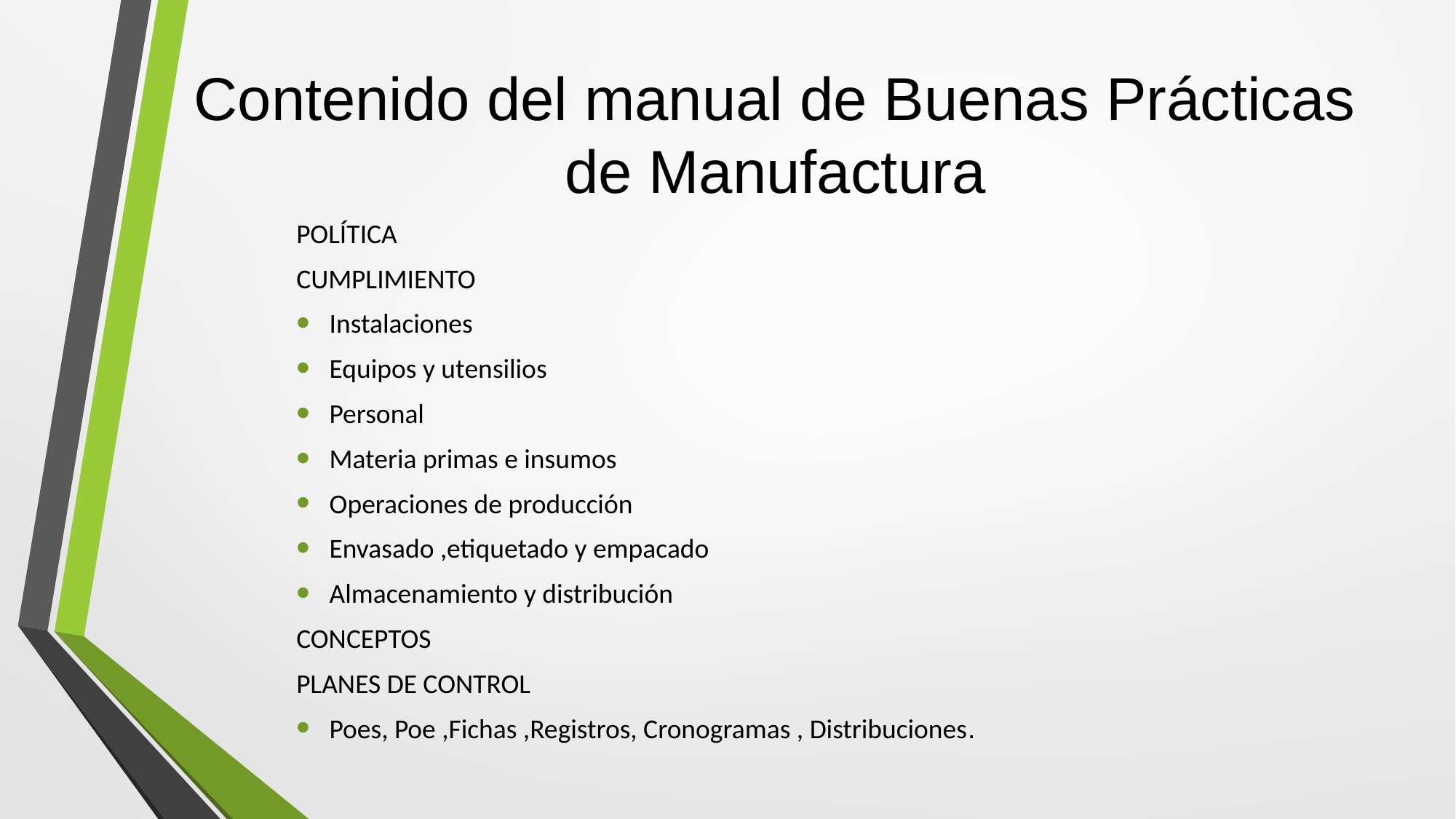

# Contenido del manual de Buenas Prácticas de Manufactura
POLÍTICA
CUMPLIMIENTO
Instalaciones
Equipos y utensilios
Personal
Materia primas e insumos
Operaciones de producción
Envasado ,etiquetado y empacado
Almacenamiento y distribución
CONCEPTOS
PLANES DE CONTROL
Poes, Poe ,Fichas ,Registros, Cronogramas , Distribuciones.